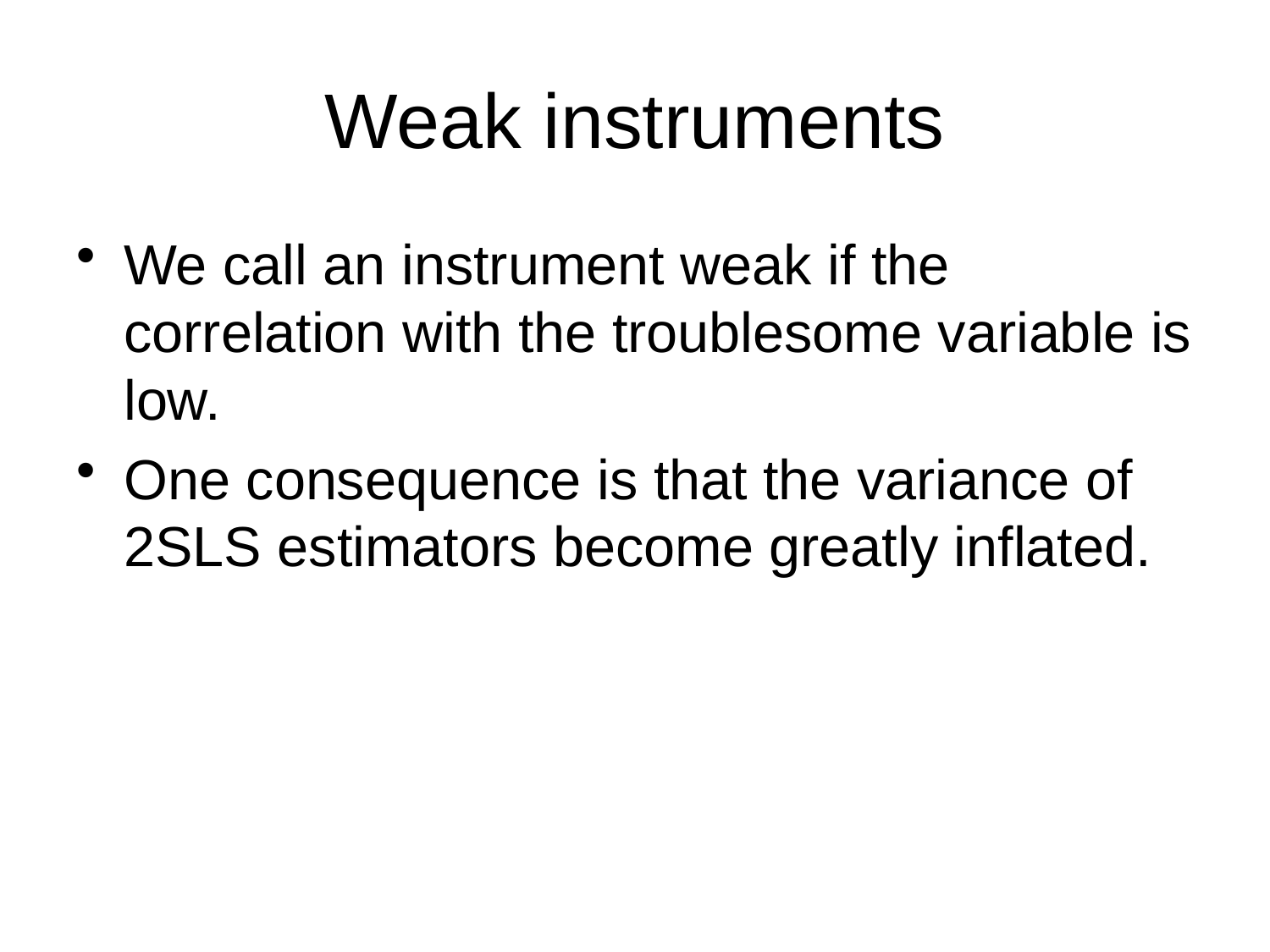

# Weak instruments
We call an instrument weak if the correlation with the troublesome variable is low.
One consequence is that the variance of 2SLS estimators become greatly inflated.